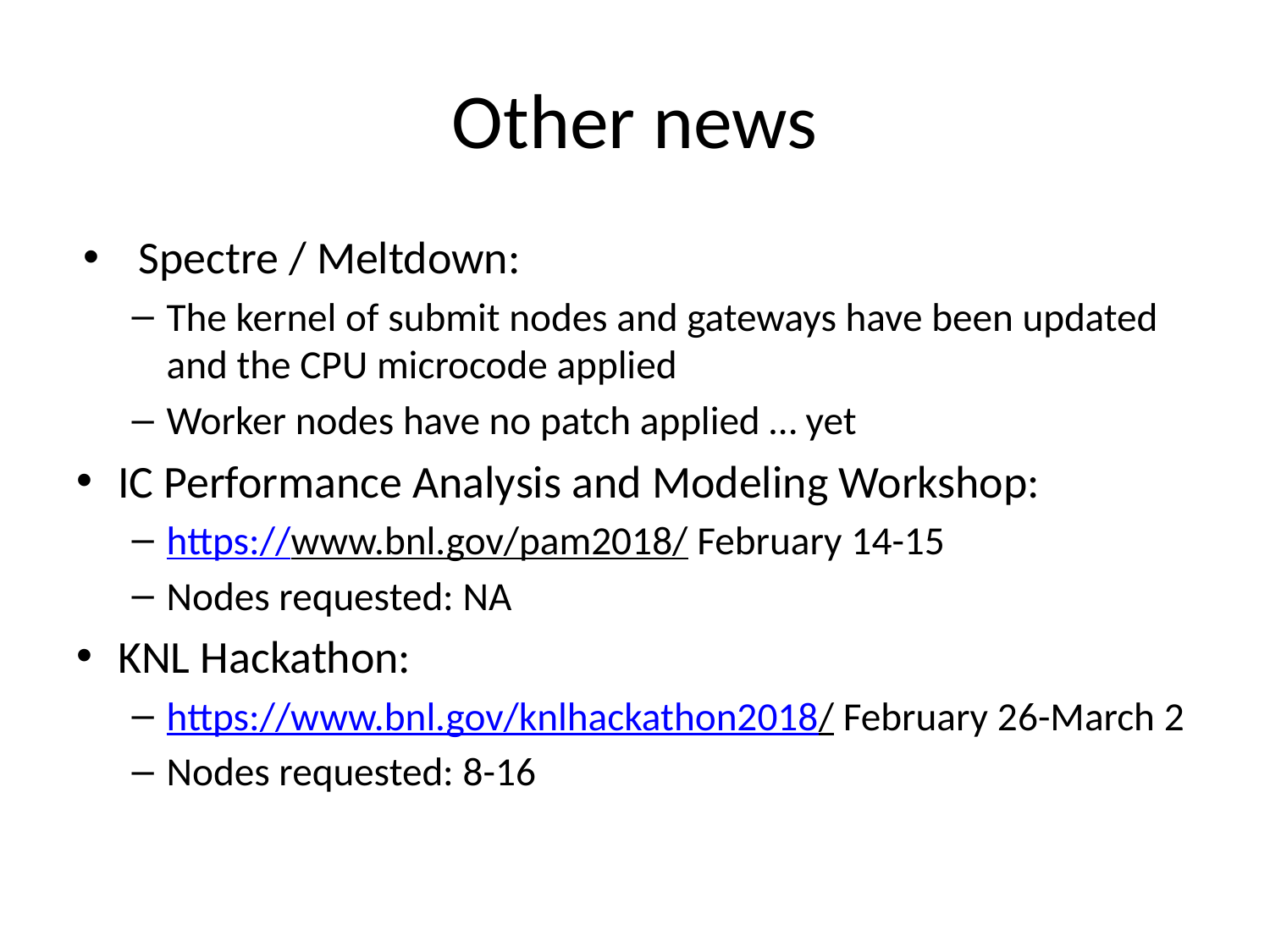

# Other news
Spectre / Meltdown:
The kernel of submit nodes and gateways have been updated and the CPU microcode applied
Worker nodes have no patch applied … yet
IC Performance Analysis and Modeling Workshop:
https://www.bnl.gov/pam2018/ February 14-15
Nodes requested: NA
KNL Hackathon:
https://www.bnl.gov/knlhackathon2018/ February 26-March 2
Nodes requested: 8-16